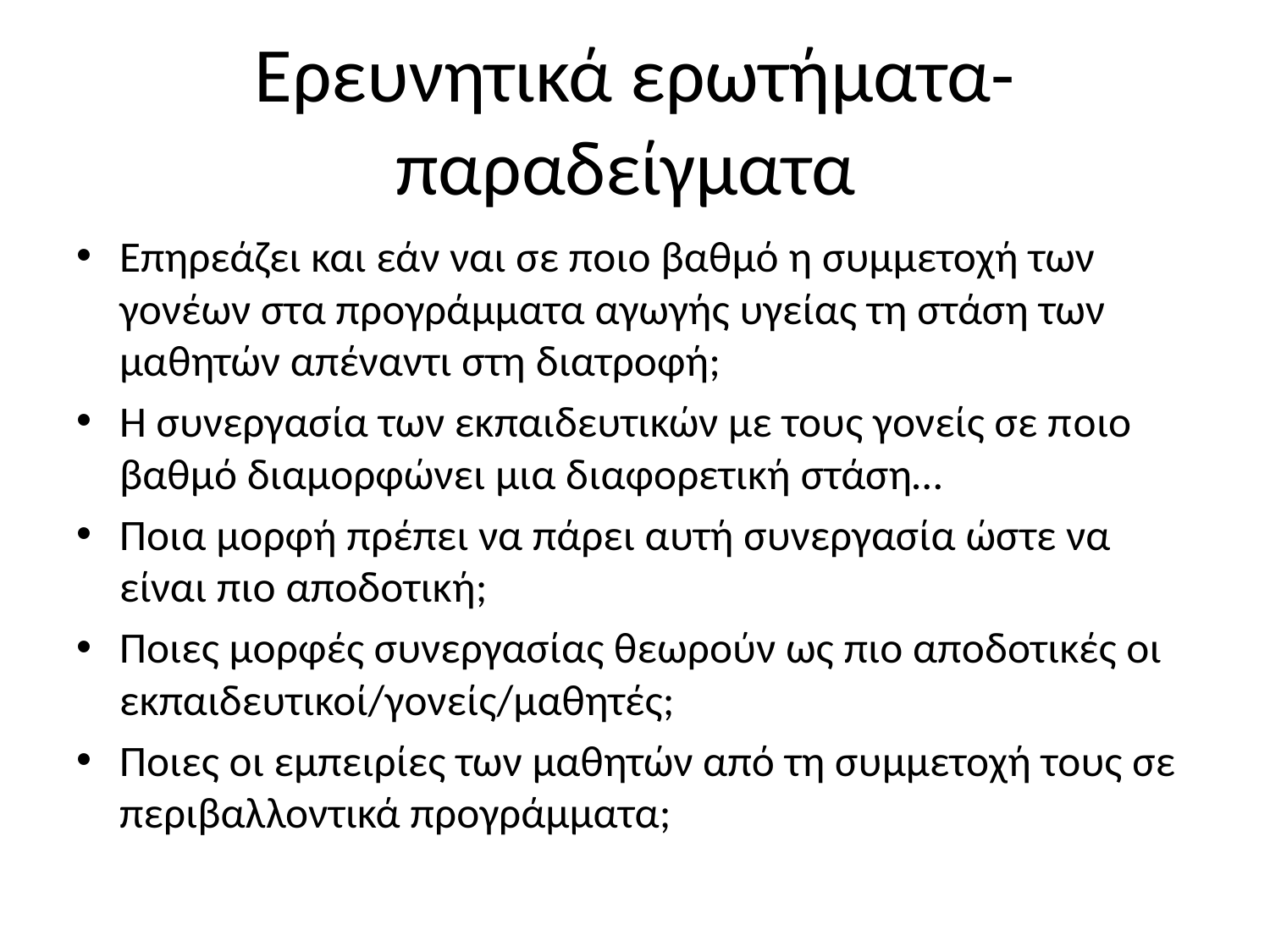

# Ερευνητικά ερωτήματα-παραδείγματα
Επηρεάζει και εάν ναι σε ποιο βαθμό η συμμετοχή των γονέων στα προγράμματα αγωγής υγείας τη στάση των μαθητών απέναντι στη διατροφή;
Η συνεργασία των εκπαιδευτικών με τους γονείς σε πoιο βαθμό διαμορφώνει μια διαφορετική στάση…
Ποια μορφή πρέπει να πάρει αυτή συνεργασία ώστε να είναι πιο αποδοτική;
Ποιες μορφές συνεργασίας θεωρούν ως πιο αποδοτικές οι εκπαιδευτικοί/γονείς/μαθητές;
Ποιες οι εμπειρίες των μαθητών από τη συμμετοχή τους σε περιβαλλοντικά προγράμματα;